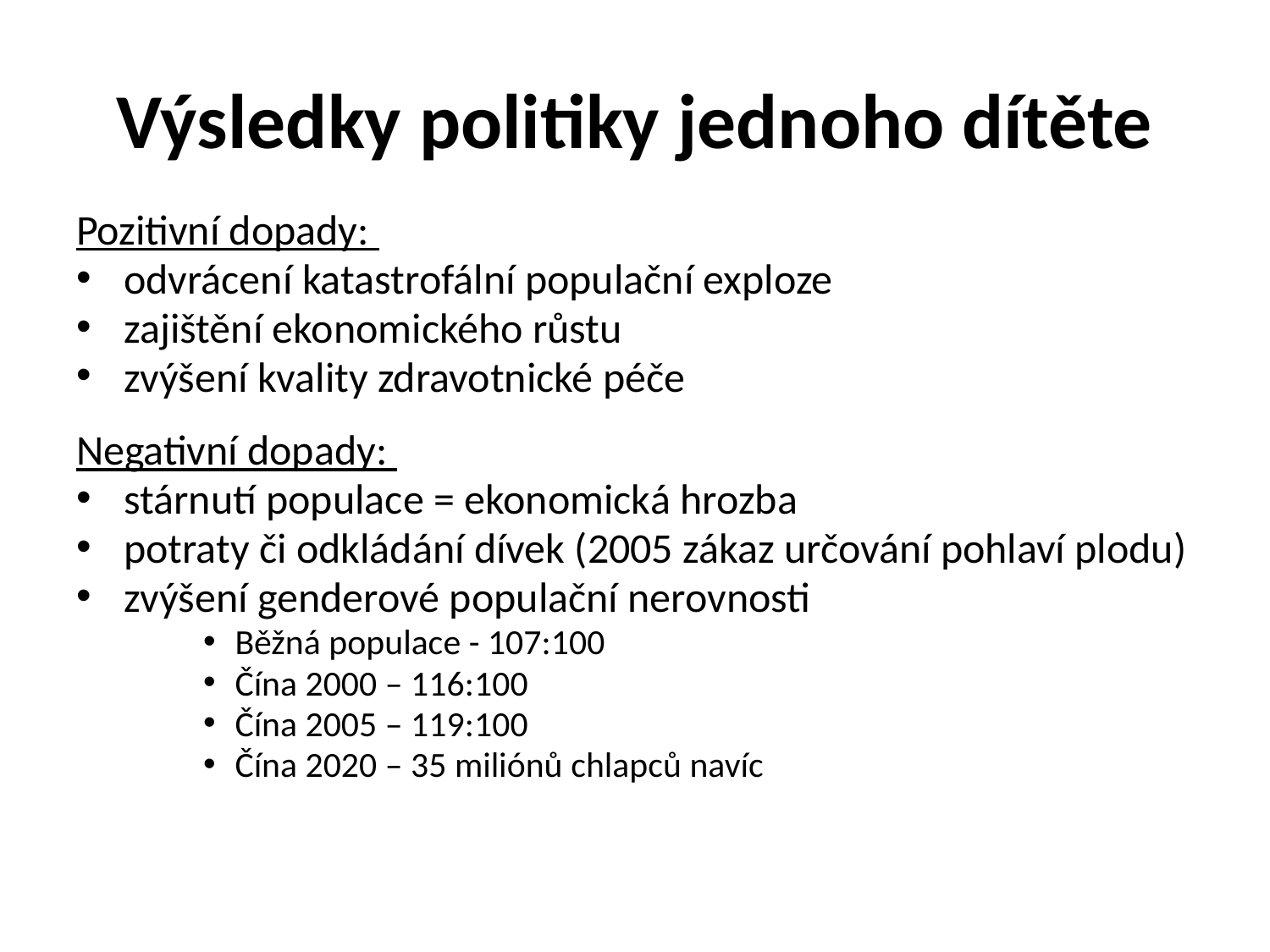

# Výsledky politiky jednoho dítěte
Pozitivní dopady:
odvrácení katastrofální populační exploze
zajištění ekonomického růstu
zvýšení kvality zdravotnické péče

Negativní dopady:
stárnutí populace = ekonomická hrozba
potraty či odkládání dívek (2005 zákaz určování pohlaví plodu)
zvýšení genderové populační nerovnosti
Běžná populace - 107:100
Čína 2000 – 116:100
Čína 2005 – 119:100
Čína 2020 – 35 miliónů chlapců navíc